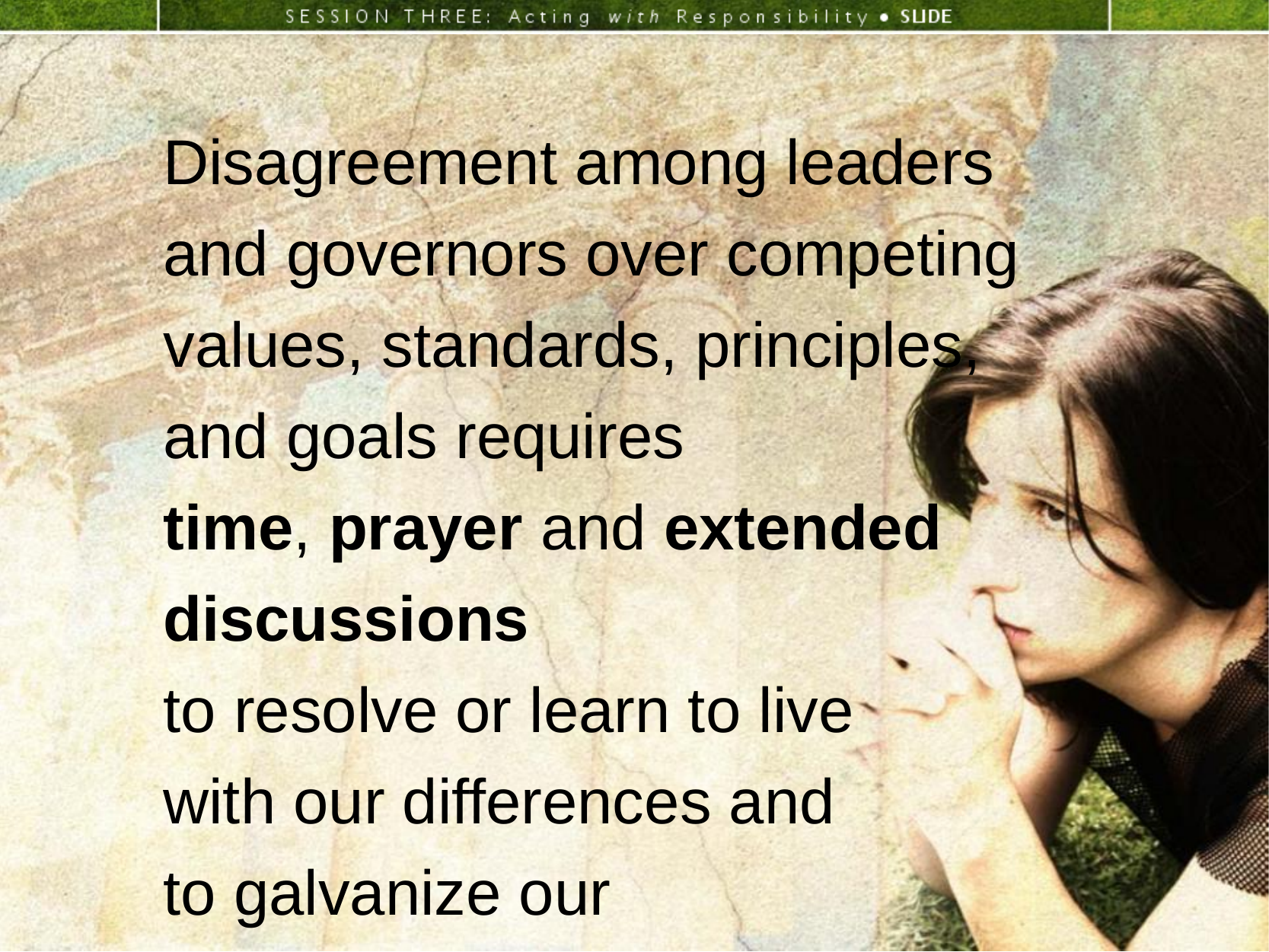

Disagreement among leaders and governors over competing values, standards, principles,
and goals requires
time, prayer and extended discussions
to resolve or learn to live
with our differences and
to galvanize our
effectiveness.